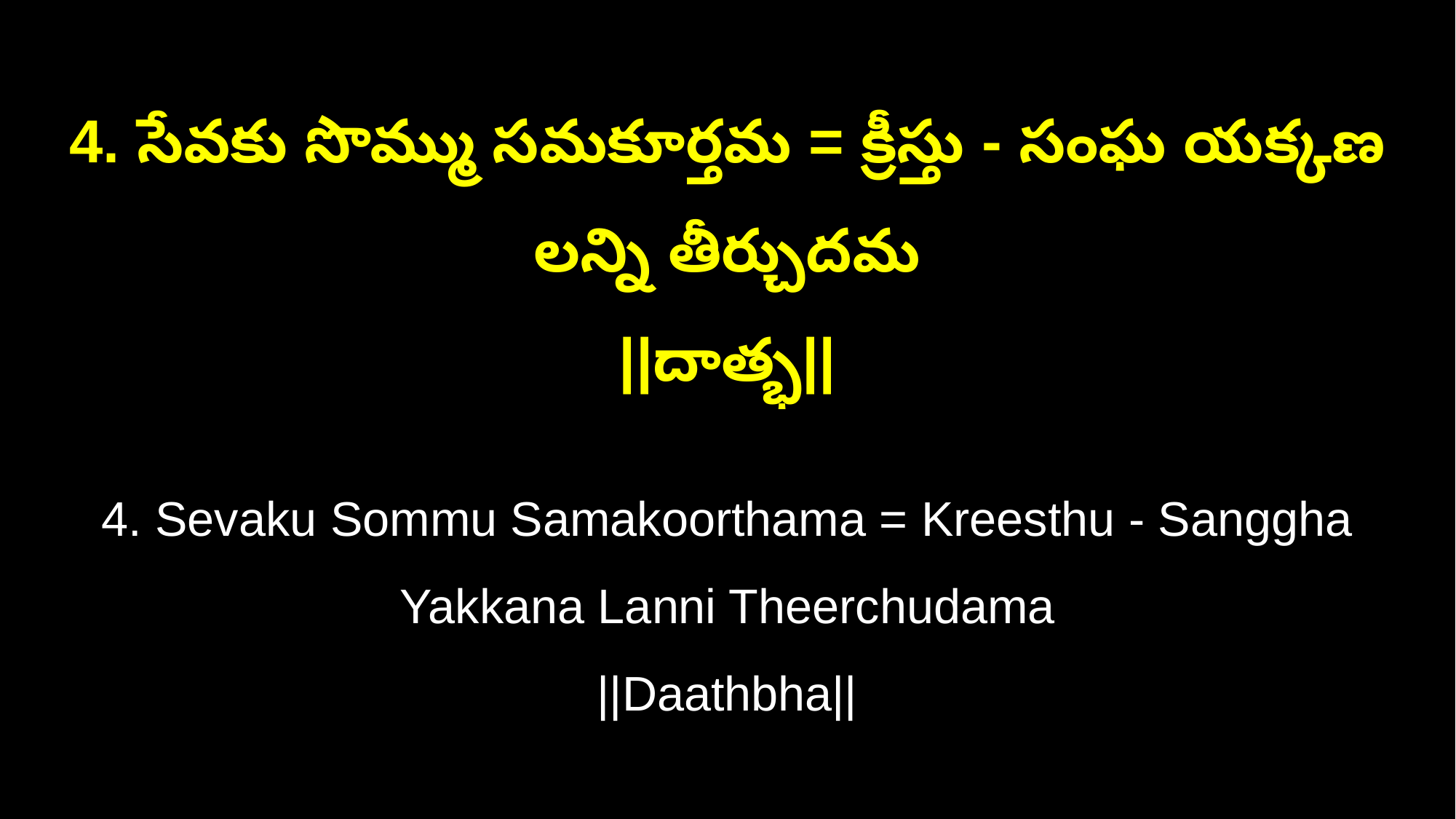

4. సేవకు సొమ్ము సమకూర్తమ = క్రీస్తు - సంఘ యక్కణ లన్ని తీర్చుదమ
||దాత్భ||
4. Sevaku Sommu Samakoorthama = Kreesthu - Sanggha Yakkana Lanni Theerchudama
||Daathbha||